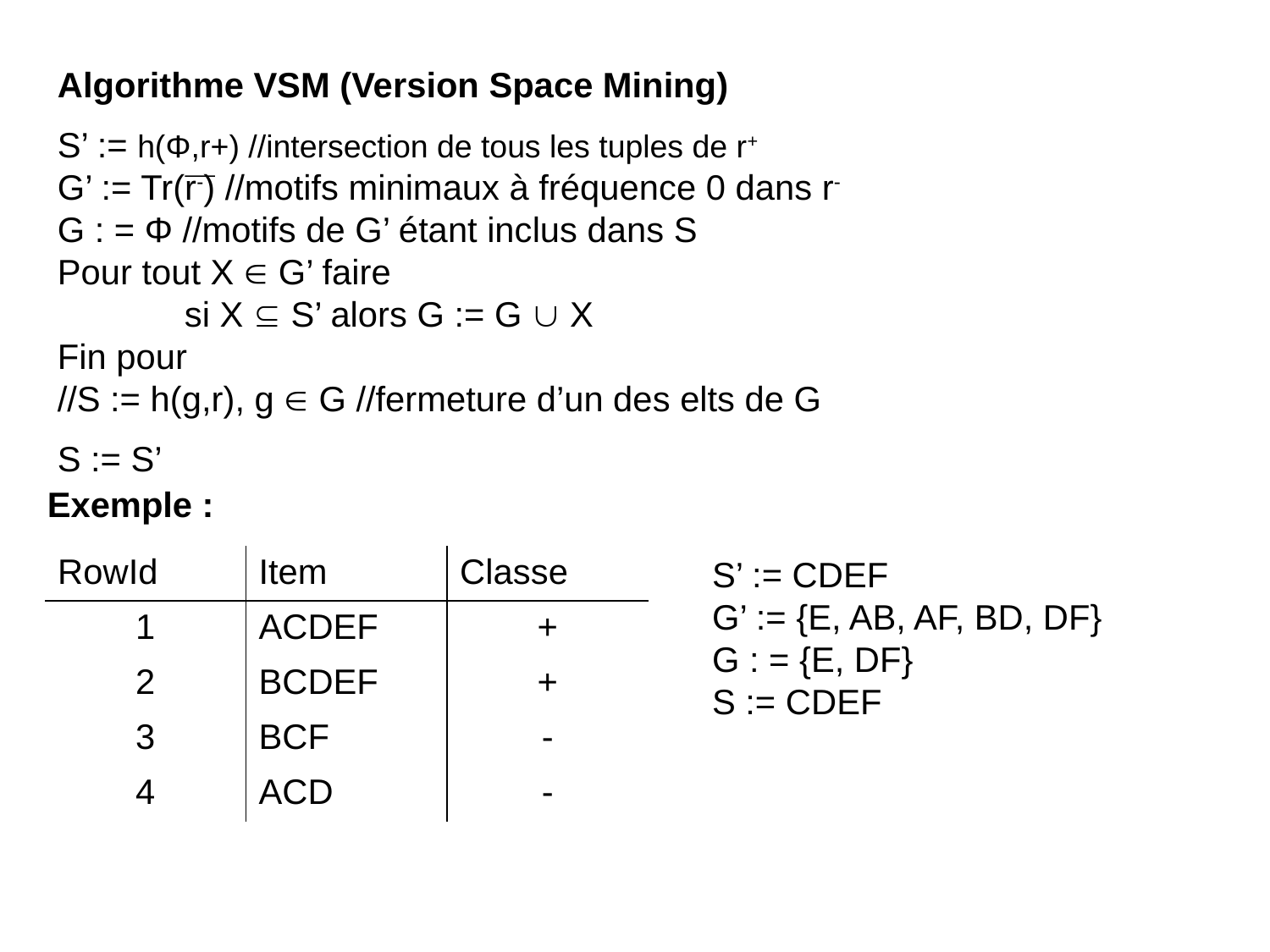

Algorithme VSM (Version Space Mining)
S’ := h(Φ,r+) //intersection de tous les tuples de r+
G’ := Tr(r-) //motifs minimaux à fréquence 0 dans r-
G : = Φ //motifs de G’ étant inclus dans S
Pour tout X ∈ G’ faire
	si X ⊆ S’ alors G := G ∪ X
Fin pour
//S := h(g,r), g ∈ G //fermeture d’un des elts de G
S := S’

Exemple :
| RowId | Item | Classe |
| --- | --- | --- |
| 1 | ACDEF | + |
| 2 | BCDEF | + |
| 3 | BCF | - |
| 4 | ACD | - |
S’ := CDEF
G’ := {E, AB, AF, BD, DF}
G : = {E, DF}
S := CDEF